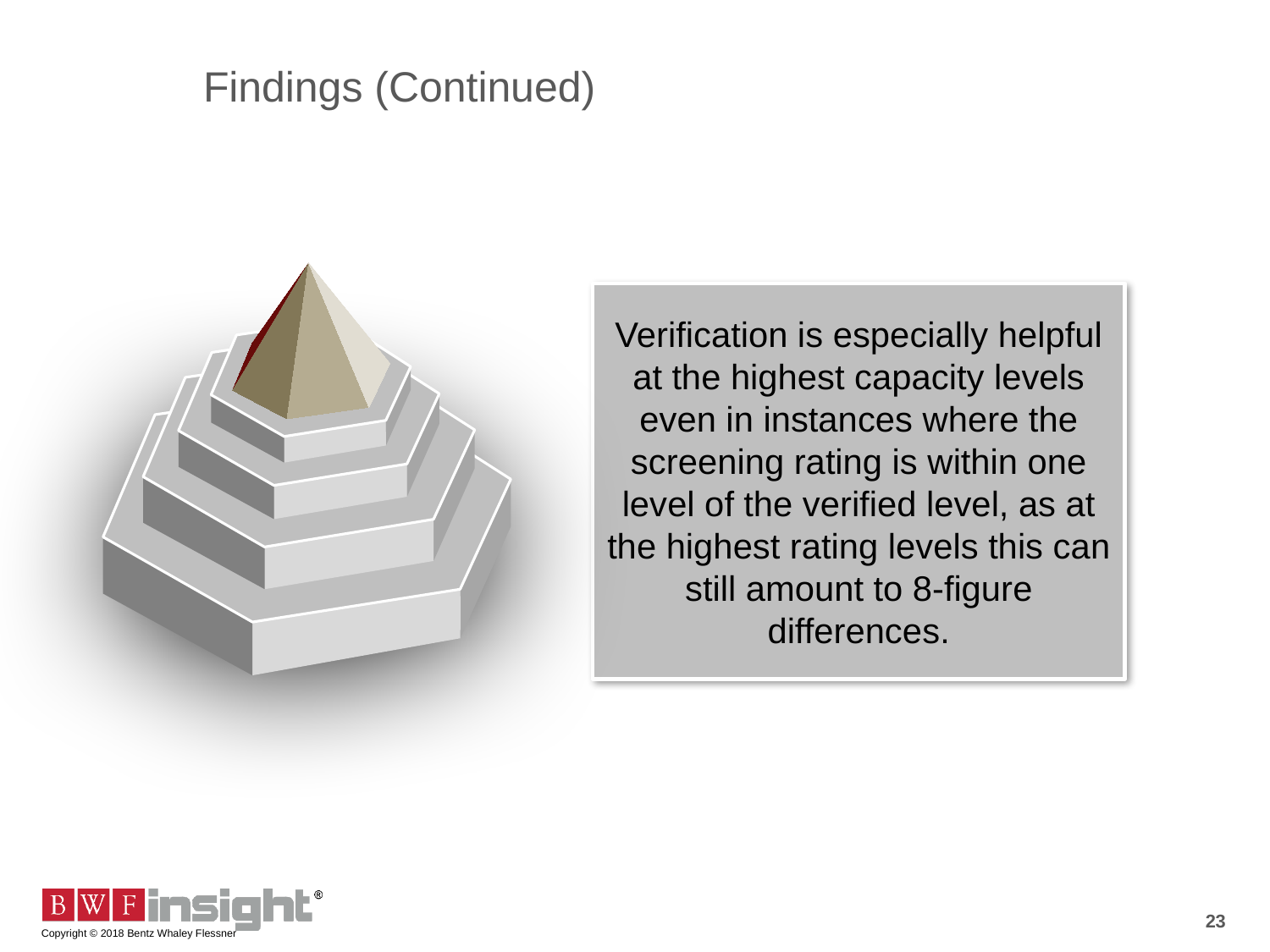

Findings (Continued)

Verification is especially helpful at the highest capacity levels even in instances where the screening rating is within one level of the verified level, as at the highest rating levels this can still amount to 8-figure differences.